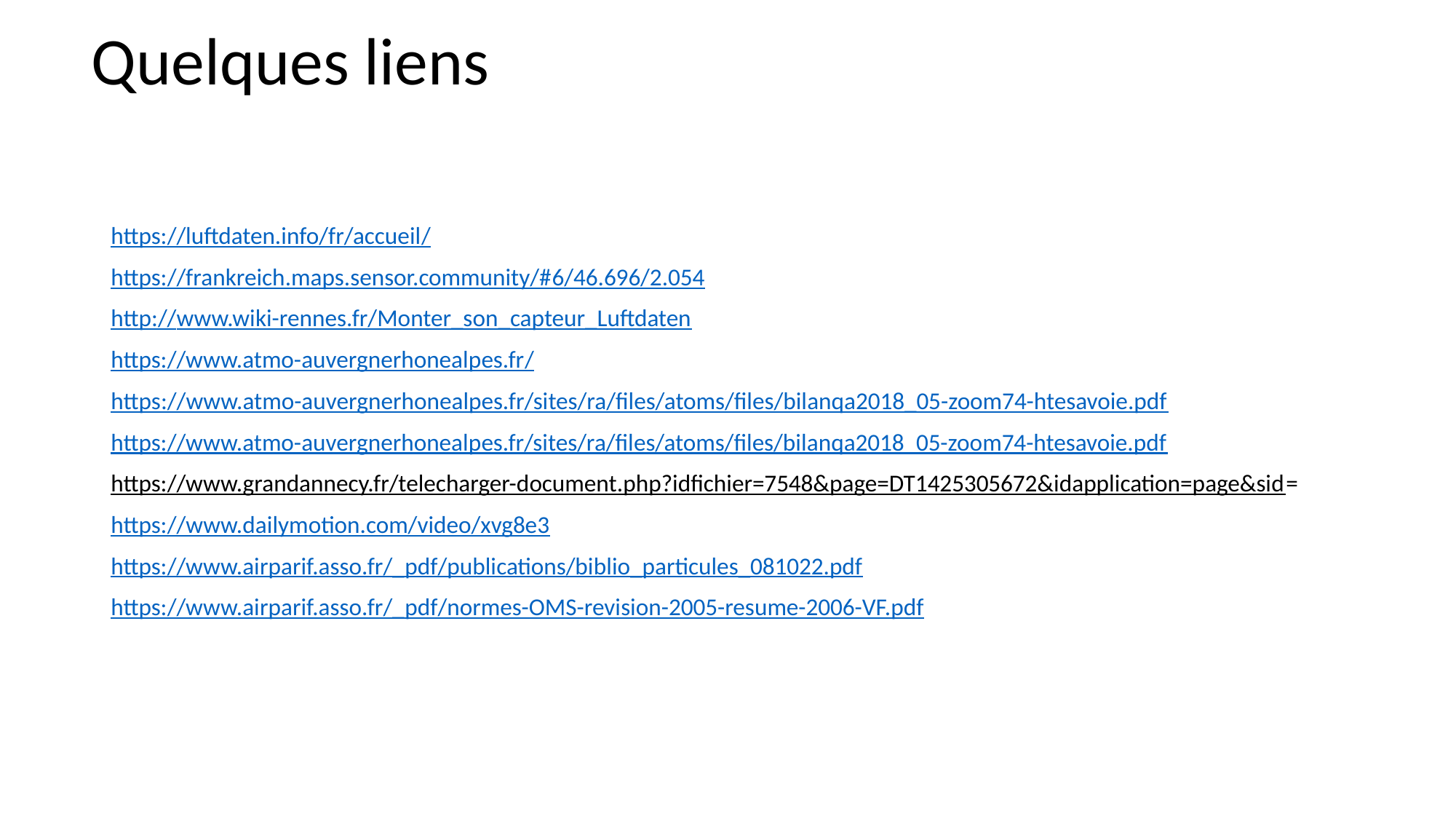

# Quelques liens
https://luftdaten.info/fr/accueil/
https://frankreich.maps.sensor.community/#6/46.696/2.054
http://www.wiki-rennes.fr/Monter_son_capteur_Luftdaten
https://www.atmo-auvergnerhonealpes.fr/
https://www.atmo-auvergnerhonealpes.fr/sites/ra/files/atoms/files/bilanqa2018_05-zoom74-htesavoie.pdf
https://www.atmo-auvergnerhonealpes.fr/sites/ra/files/atoms/files/bilanqa2018_05-zoom74-htesavoie.pdf
https://www.grandannecy.fr/telecharger-document.php?idfichier=7548&page=DT1425305672&idapplication=page&sid=
https://www.dailymotion.com/video/xvg8e3
https://www.airparif.asso.fr/_pdf/publications/biblio_particules_081022.pdf
https://www.airparif.asso.fr/_pdf/normes-OMS-revision-2005-resume-2006-VF.pdf